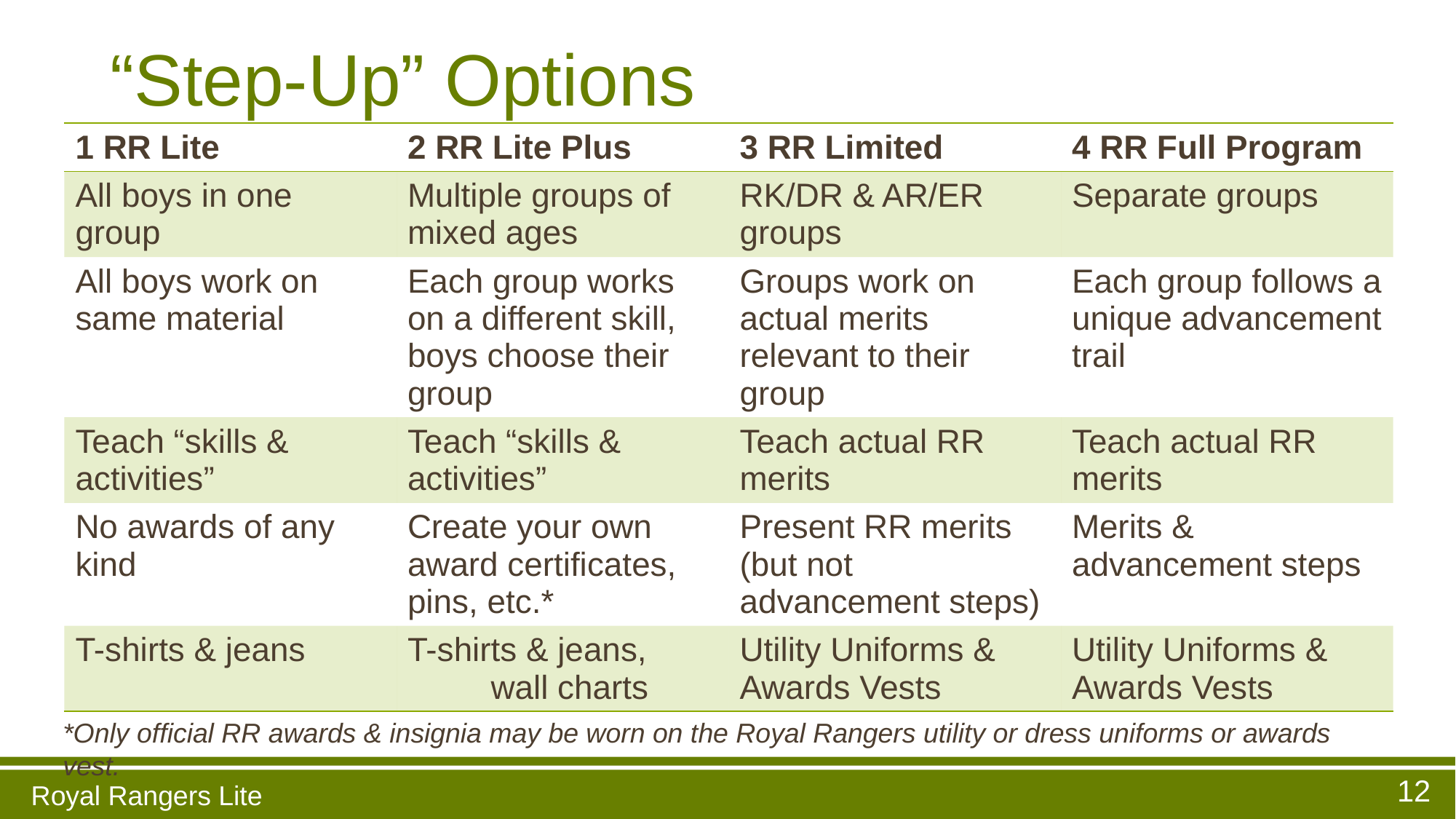

# “Step-Up” Options
| 1 RR Lite | 2 RR Lite Plus | 3 RR Limited | 4 RR Full Program |
| --- | --- | --- | --- |
| All boys in one group | Multiple groups of mixed ages | RK/DR & AR/ER groups | Separate groups |
| All boys work on same material | Each group works on a different skill, boys choose their group | Groups work on actual merits relevant to their group | Each group follows a unique advancement trail |
| Teach “skills & activities” | Teach “skills & activities” | Teach actual RR merits | Teach actual RR merits |
| No awards of any kind | Create your own award certificates, pins, etc.\* | Present RR merits (but not advancement steps) | Merits & advancement steps |
| T-shirts & jeans | T-shirts & jeans, wall charts | Utility Uniforms & Awards Vests | Utility Uniforms & Awards Vests |
*Only official RR awards & insignia may be worn on the Royal Rangers utility or dress uniforms or awards vest.
12
Royal Rangers Lite